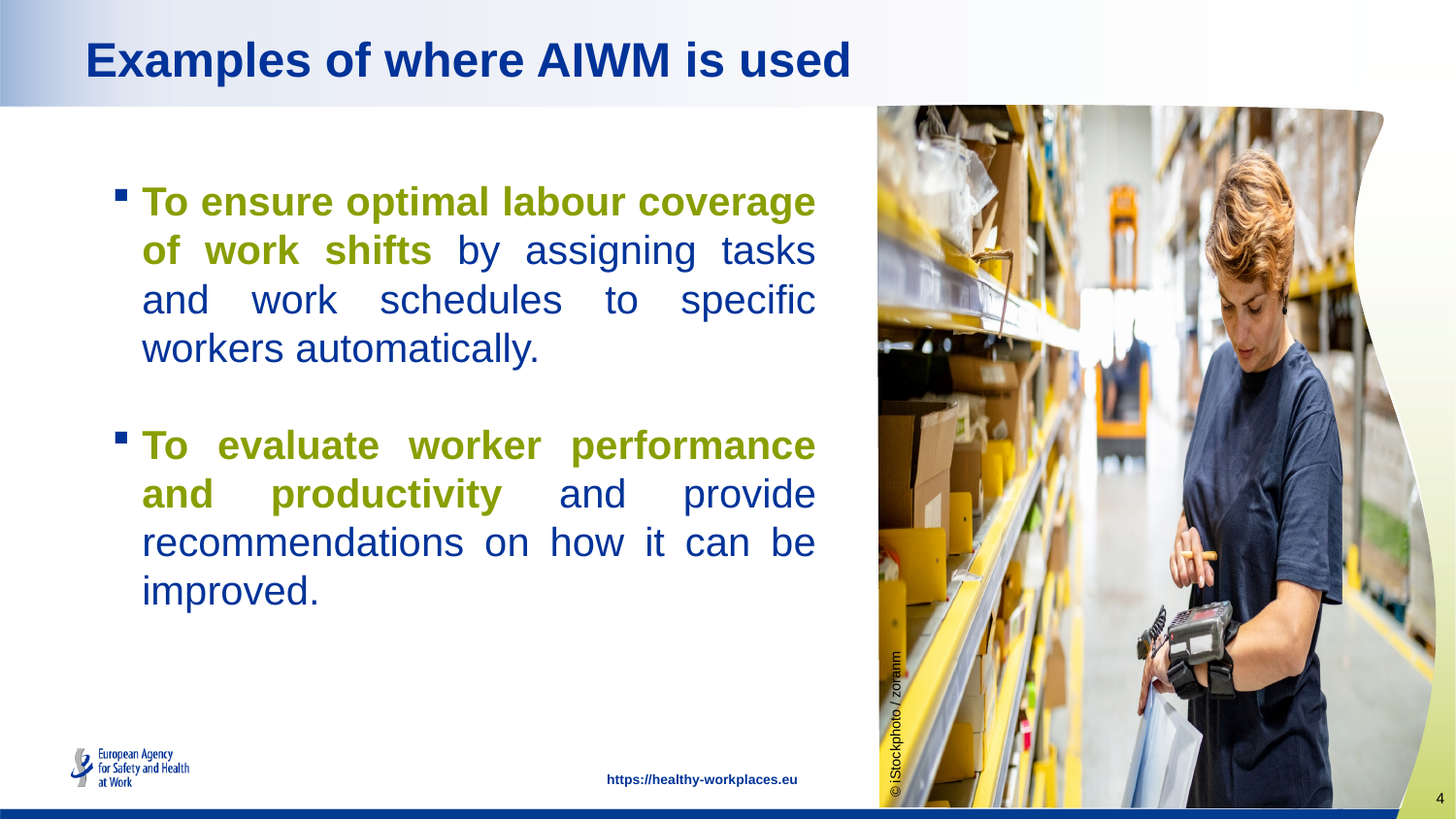

Examples of where AIWM is used

To ensure optimal labour coverage of work shifts by assigning tasks and work schedules to specific workers automatically.
To evaluate worker performance and productivity and provide recommendations on how it can be improved.

© iStockphoto / zoranm